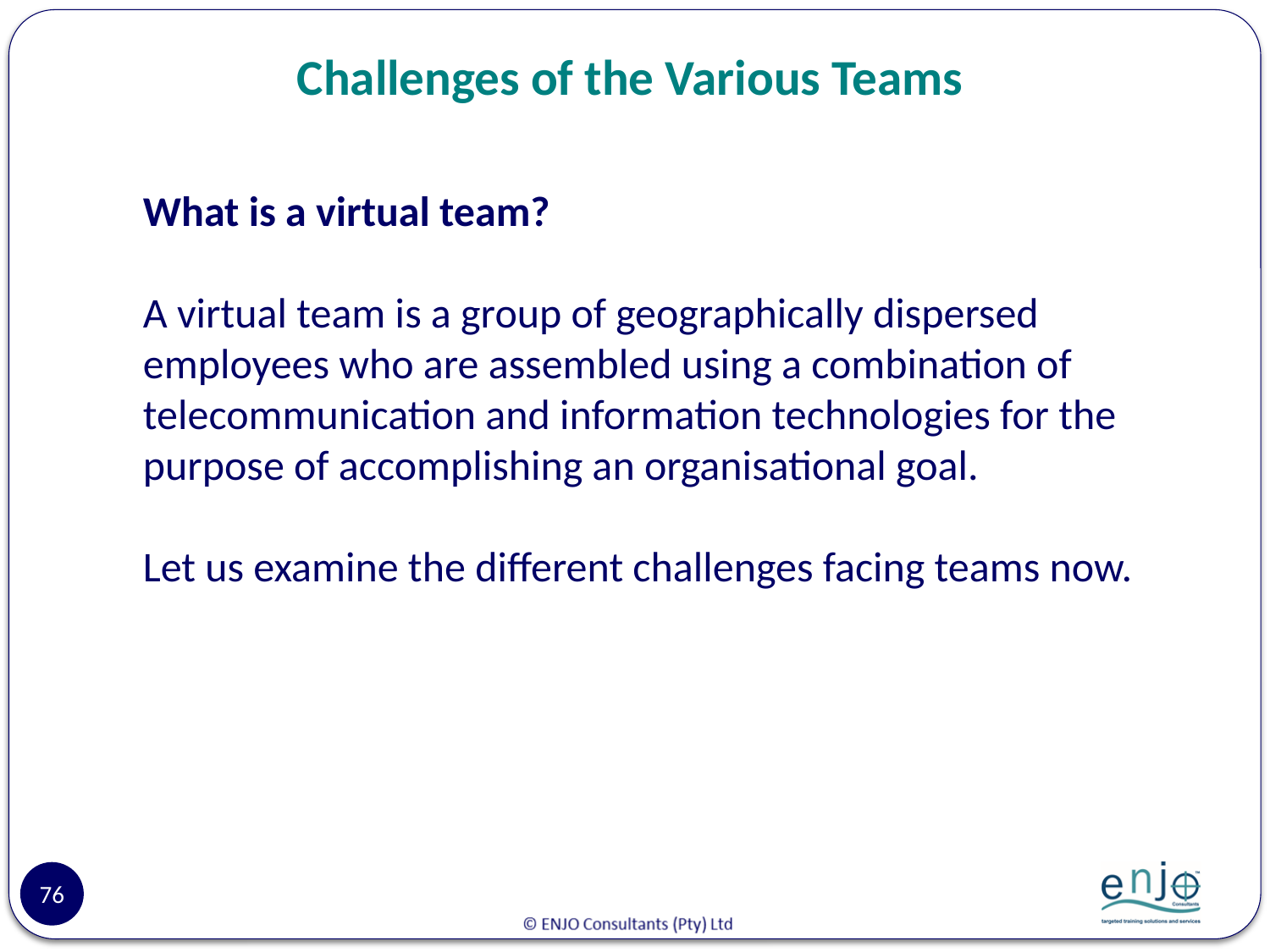

# Challenges of the Various Teams
What is a virtual team?

A virtual team is a group of geographically dispersed employees who are assembled using a combination of telecommunication and information technologies for the purpose of accomplishing an organisational goal.

Let us examine the different challenges facing teams now.

76